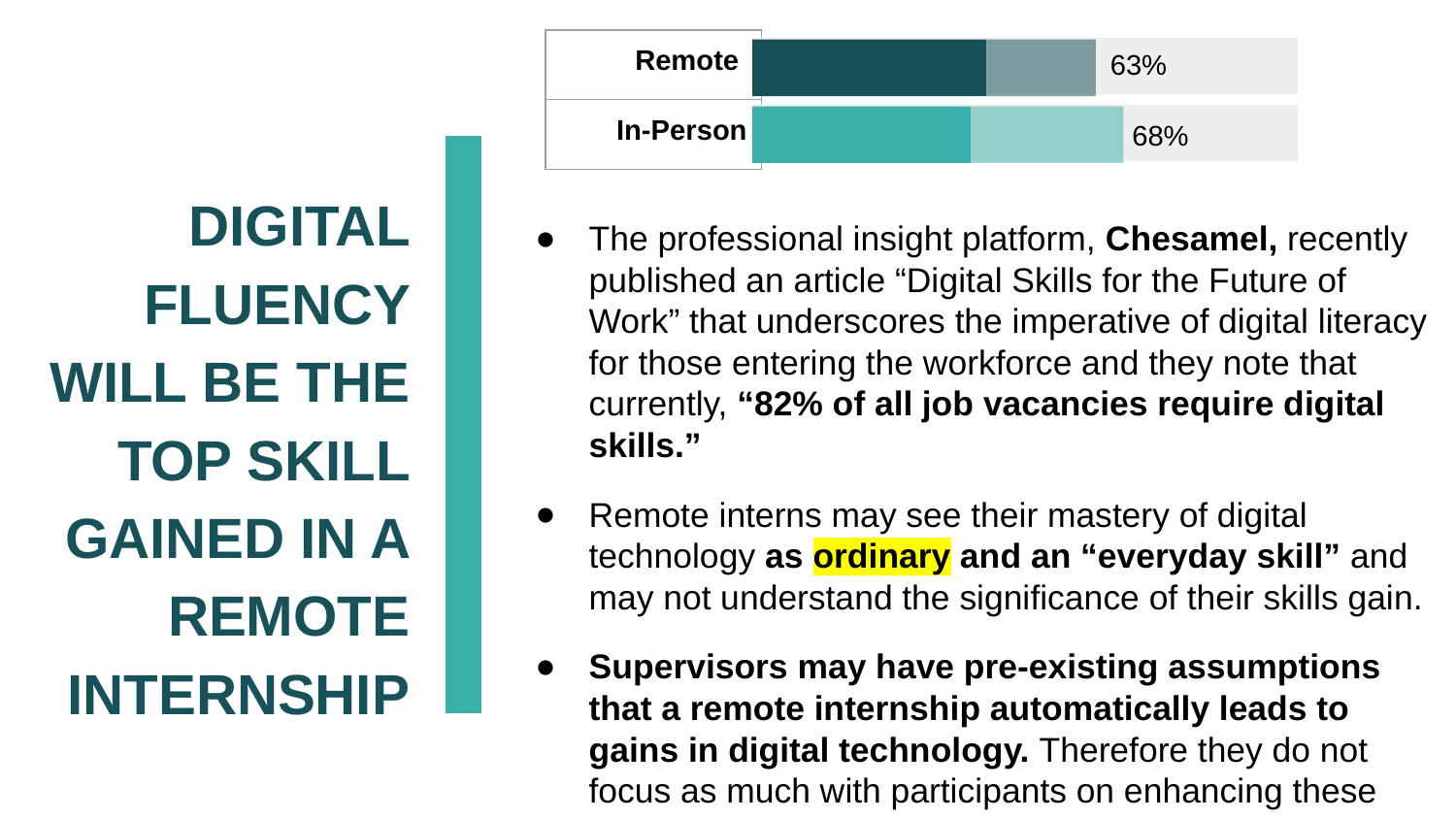

| Remote |
| --- |
| In-Person |
63%

68%

DIGITAL FLUENCY WILL BE THE TOP SKILL GAINED IN A REMOTE INTERNSHIP
The professional insight platform, Chesamel, recently published an article “Digital Skills for the Future of Work” that underscores the imperative of digital literacy for those entering the workforce and they note that currently, “82% of all job vacancies require digital skills.”
Remote interns may see their mastery of digital technology as ordinary and an “everyday skill” and may not understand the significance of their skills gain.
Supervisors may have pre-existing assumptions that a remote internship automatically leads to gains in digital technology. Therefore they do not focus as much with participants on enhancing these specific skills